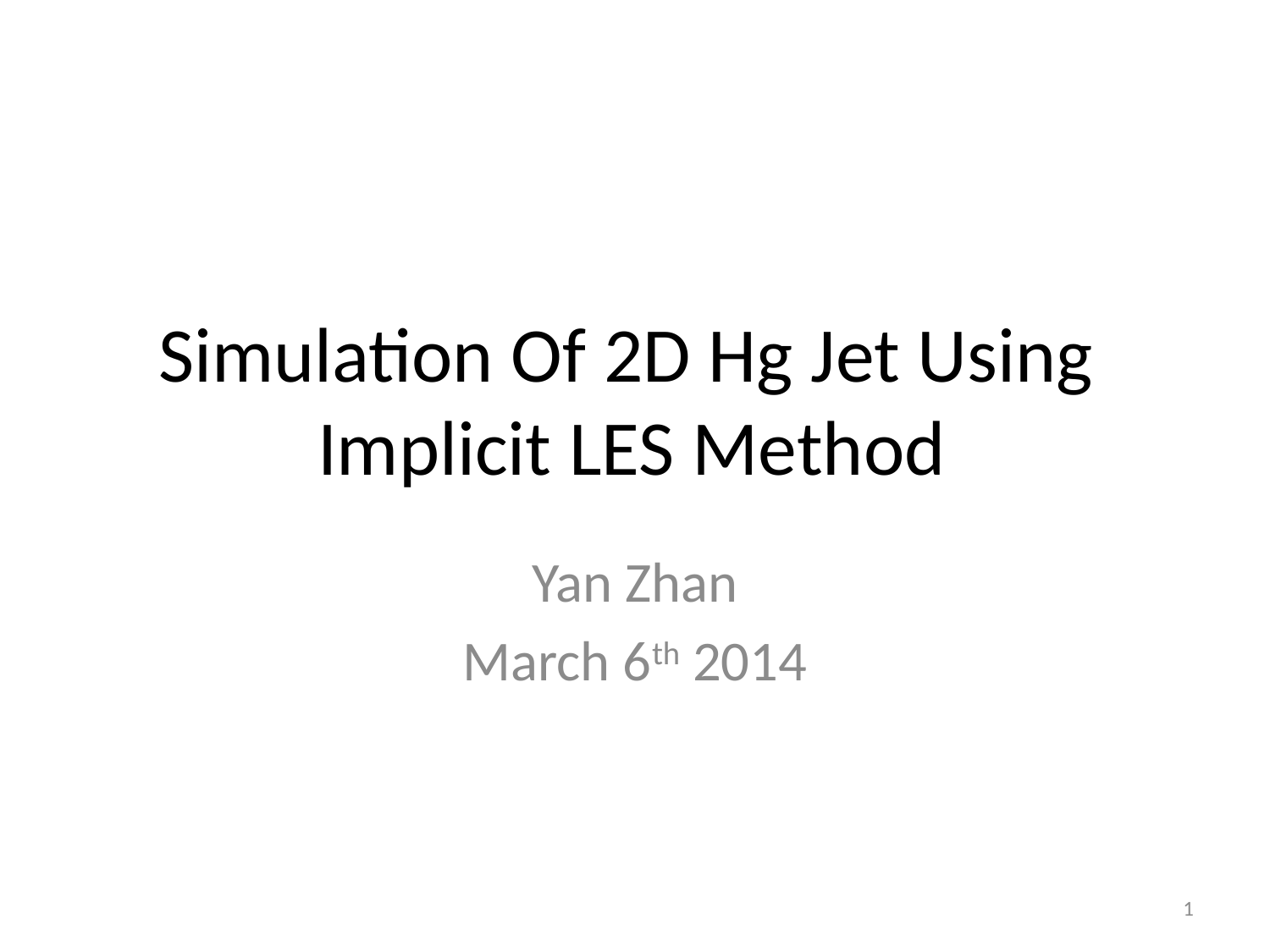

# Simulation Of 2D Hg Jet Using Implicit LES Method
Yan Zhan
March 6th 2014

1